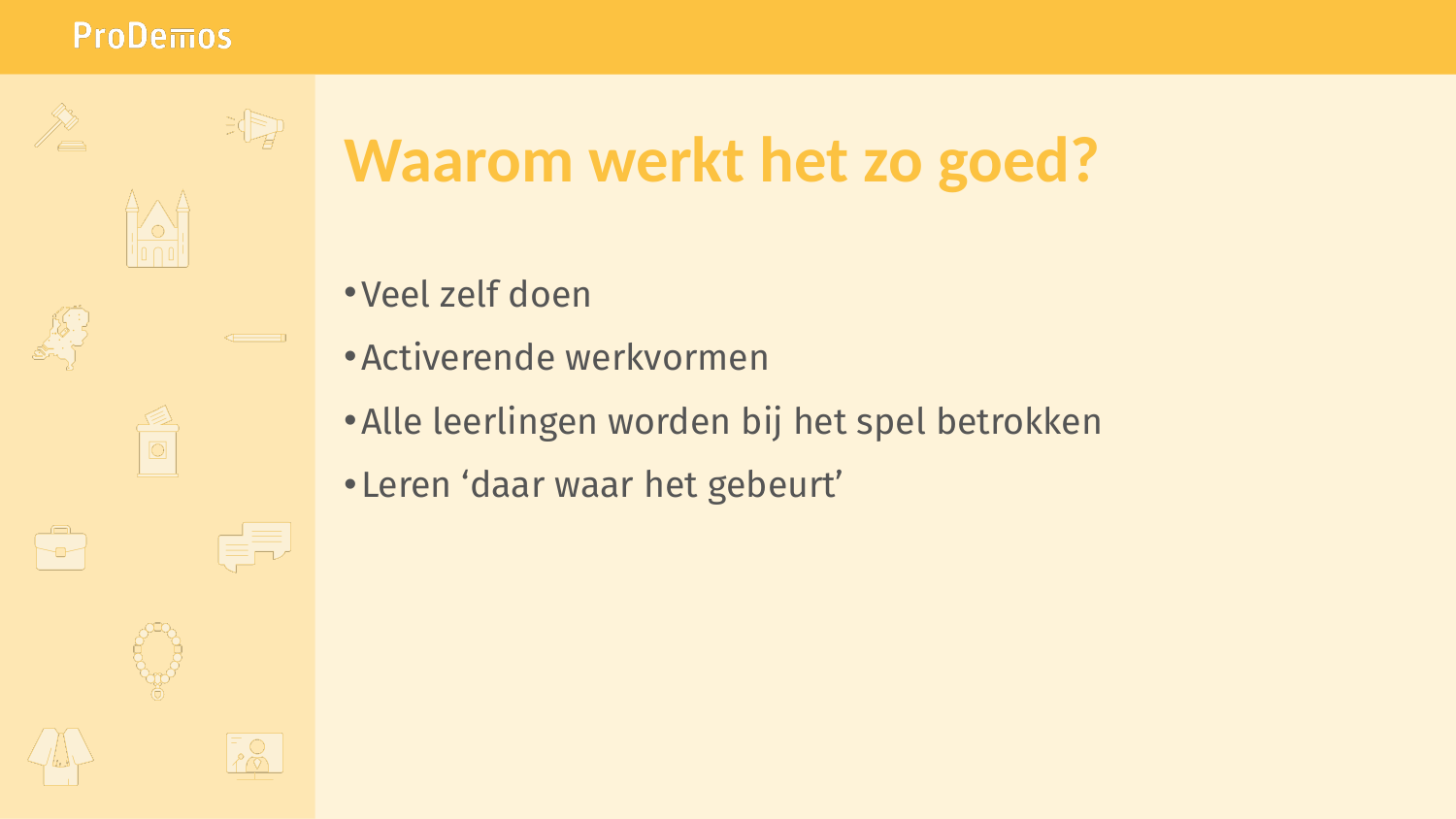

# Waarom werkt het zo goed?
Veel zelf doen
Activerende werkvormen
Alle leerlingen worden bij het spel betrokken
Leren ‘daar waar het gebeurt’